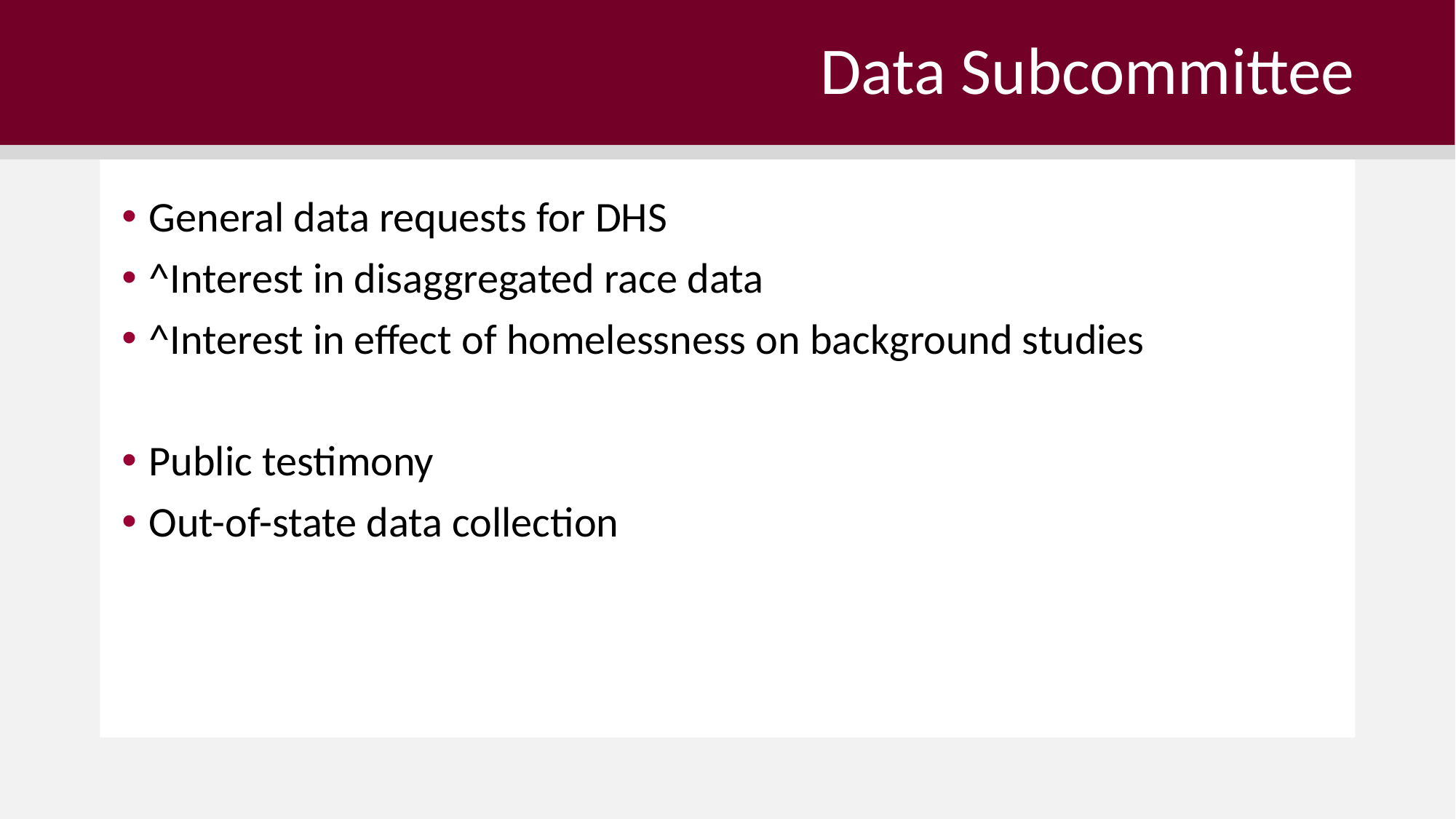

# Data Subcommittee
General data requests for DHS
^Interest in disaggregated race data
^Interest in effect of homelessness on background studies

Public testimony
Out-of-state data collection